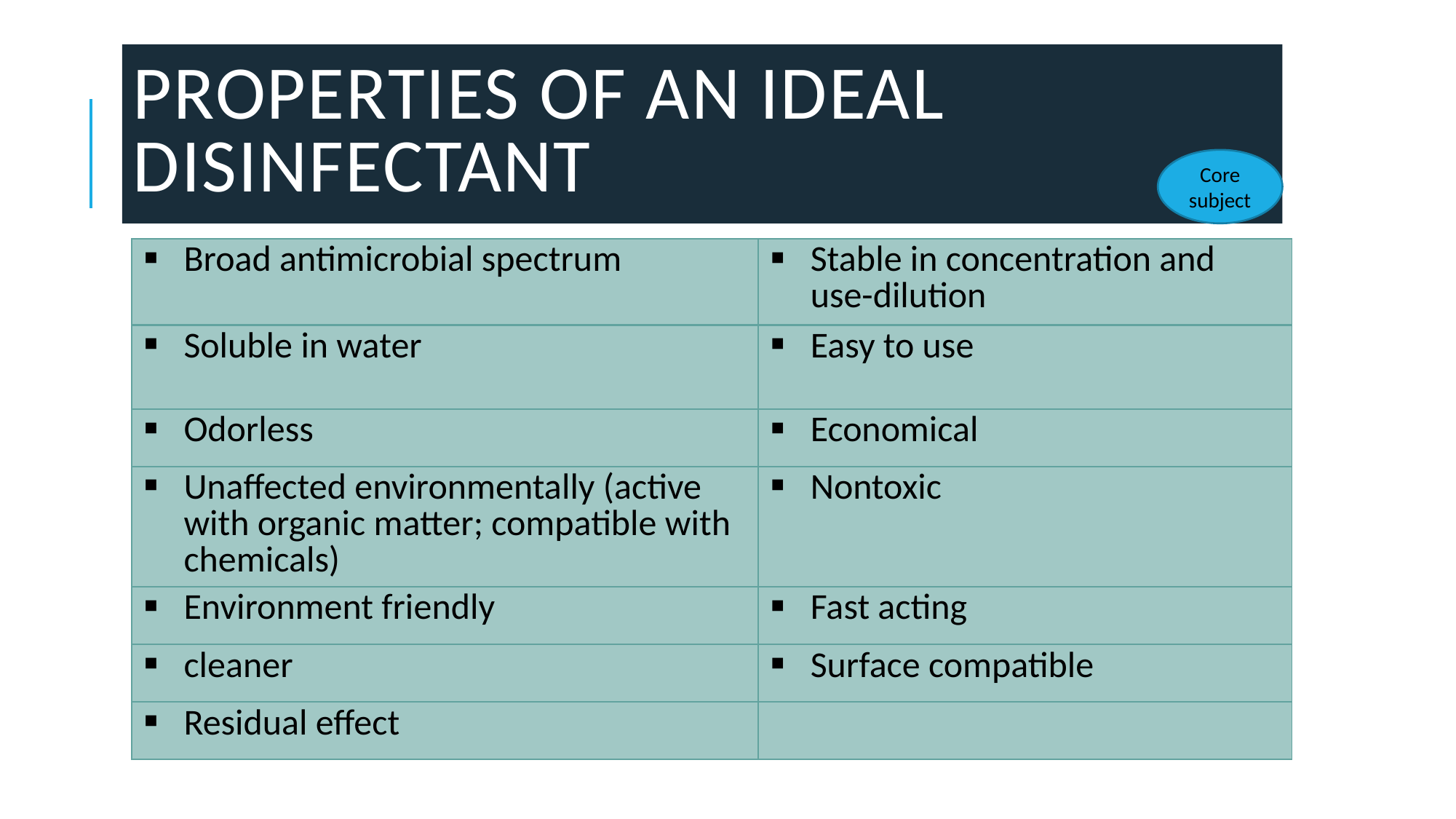

# Properties of an Ideal Disinfectant
Core subject
| Broad antimicrobial spectrum | Stable in concentration and use-dilution |
| --- | --- |
| Soluble in water | Easy to use |
| Odorless | Economical |
| Unaffected environmentally (active with organic matter; compatible with chemicals) | Nontoxic |
| Environment friendly | Fast acting |
| cleaner | Surface compatible |
| Residual effect |  |